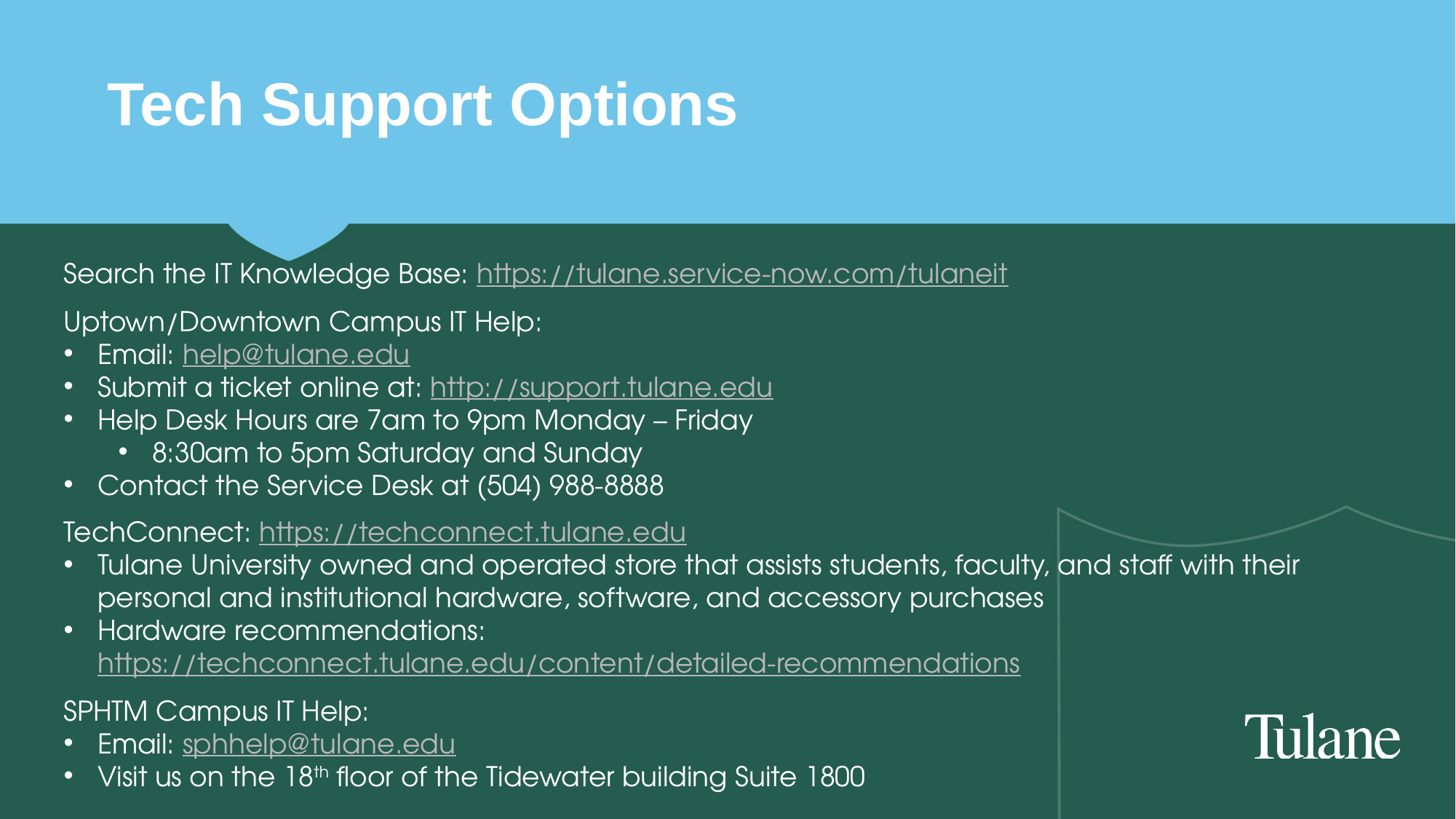

# Tech Support Options
Search the IT Knowledge Base: https://tulane.service-now.com/tulaneit

Uptown/Downtown Campus IT Help:
Email: help@tulane.edu
Submit a ticket online at: http://support.tulane.edu
Help Desk Hours are 7am to 9pm Monday – Friday
8:30am to 5pm Saturday and Sunday
Contact the Service Desk at (504) 988-8888

TechConnect: https://techconnect.tulane.edu
Tulane University owned and operated store that assists students, faculty, and staff with their personal and institutional hardware, software, and accessory purchases
Hardware recommendations: https://techconnect.tulane.edu/content/detailed-recommendations

SPHTM Campus IT Help:
Email: sphhelp@tulane.edu
Visit us on the 18th floor of the Tidewater building Suite 1800